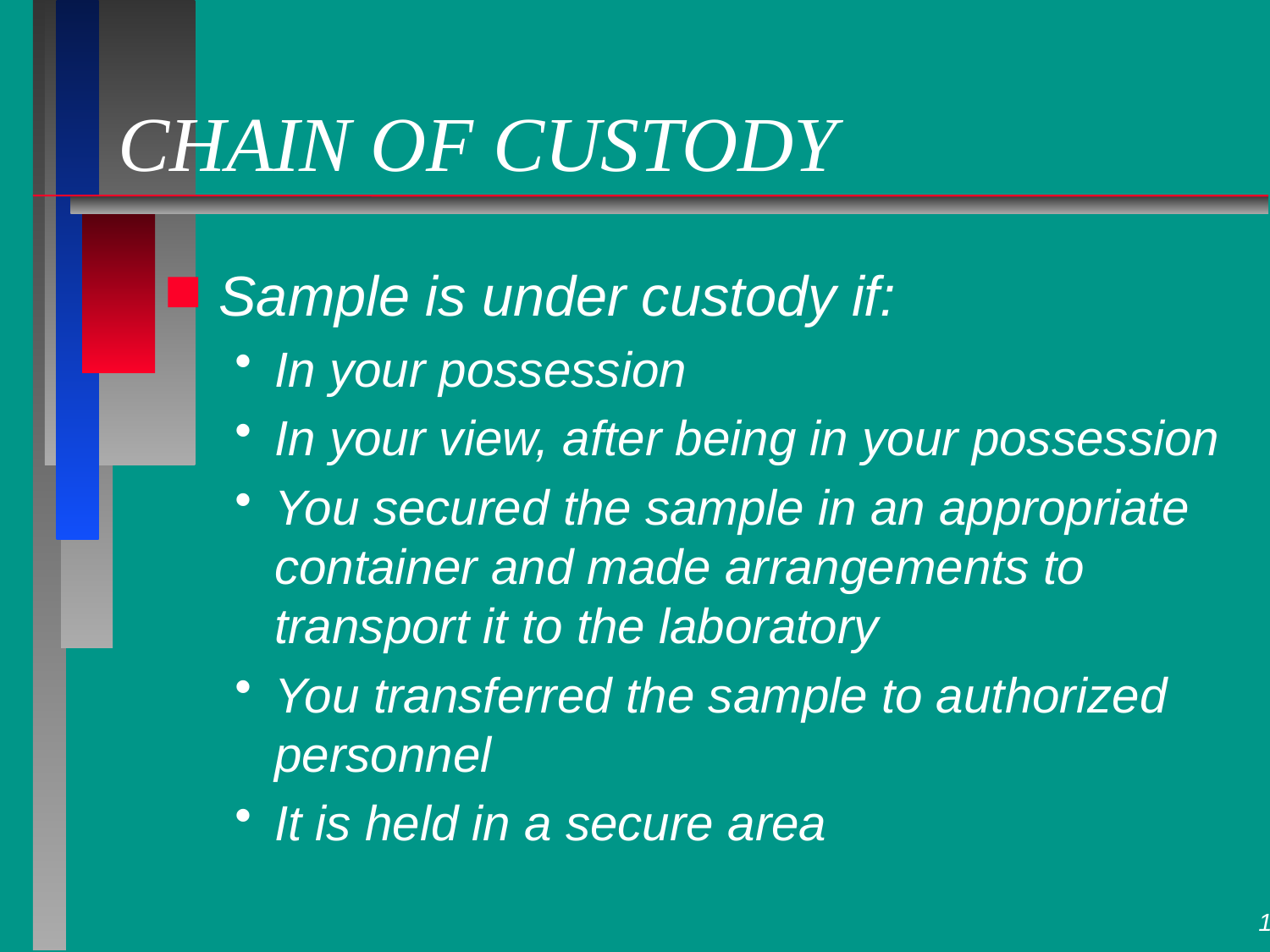

# CHAIN OF CUSTODY
Sample is under custody if:
In your possession
In your view, after being in your possession
You secured the sample in an appropriate container and made arrangements to transport it to the laboratory
You transferred the sample to authorized personnel
It is held in a secure area